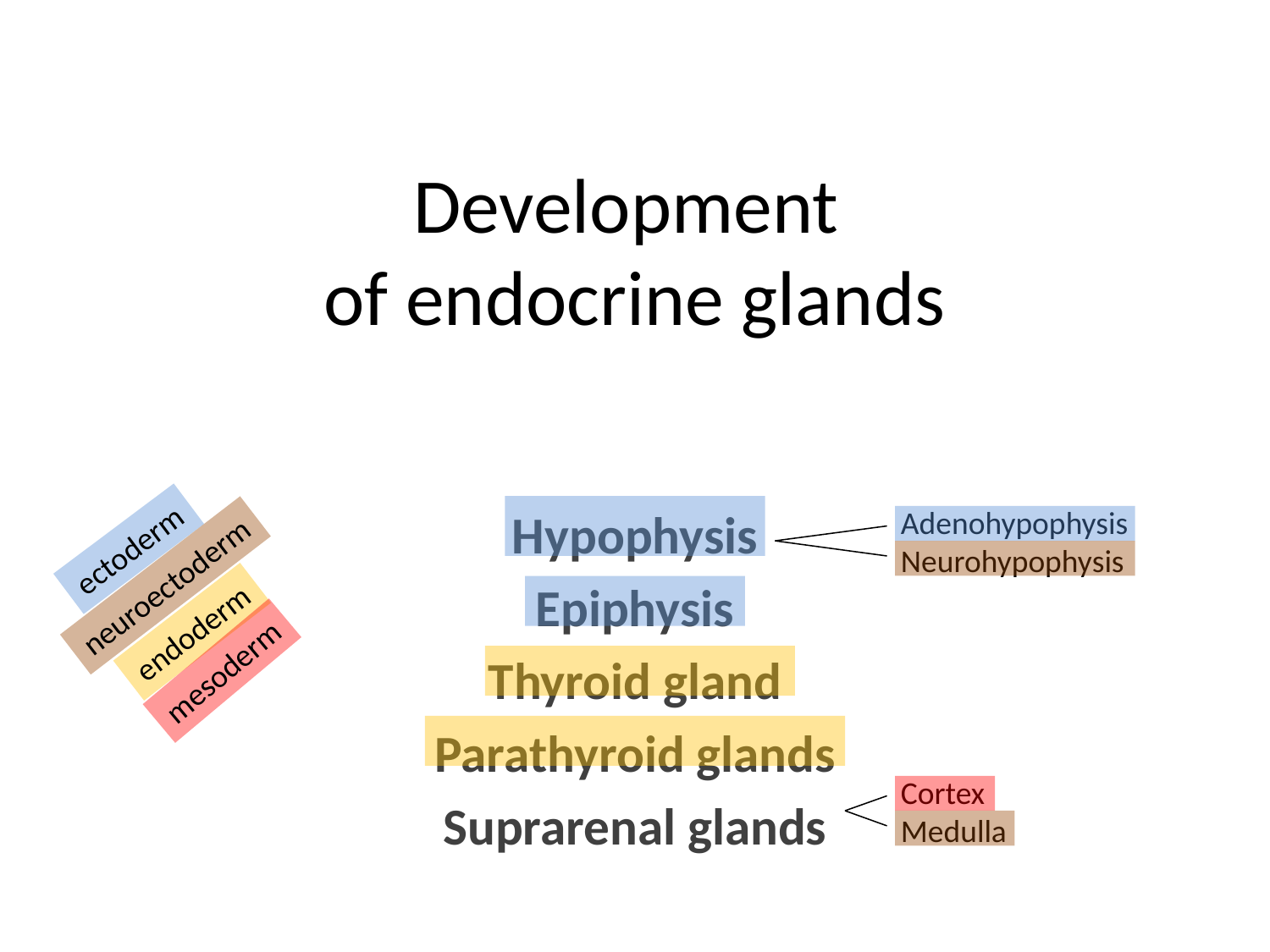

# Development of endocrine glands
Hypophysis
Epiphysis
Thyroid gland
Parathyroid glands
Suprarenal glands

Adenohypophysis
Neurohypophysis

ectoderm

neuroectoderm

endoderm
mesoderm

Cortex
Medulla